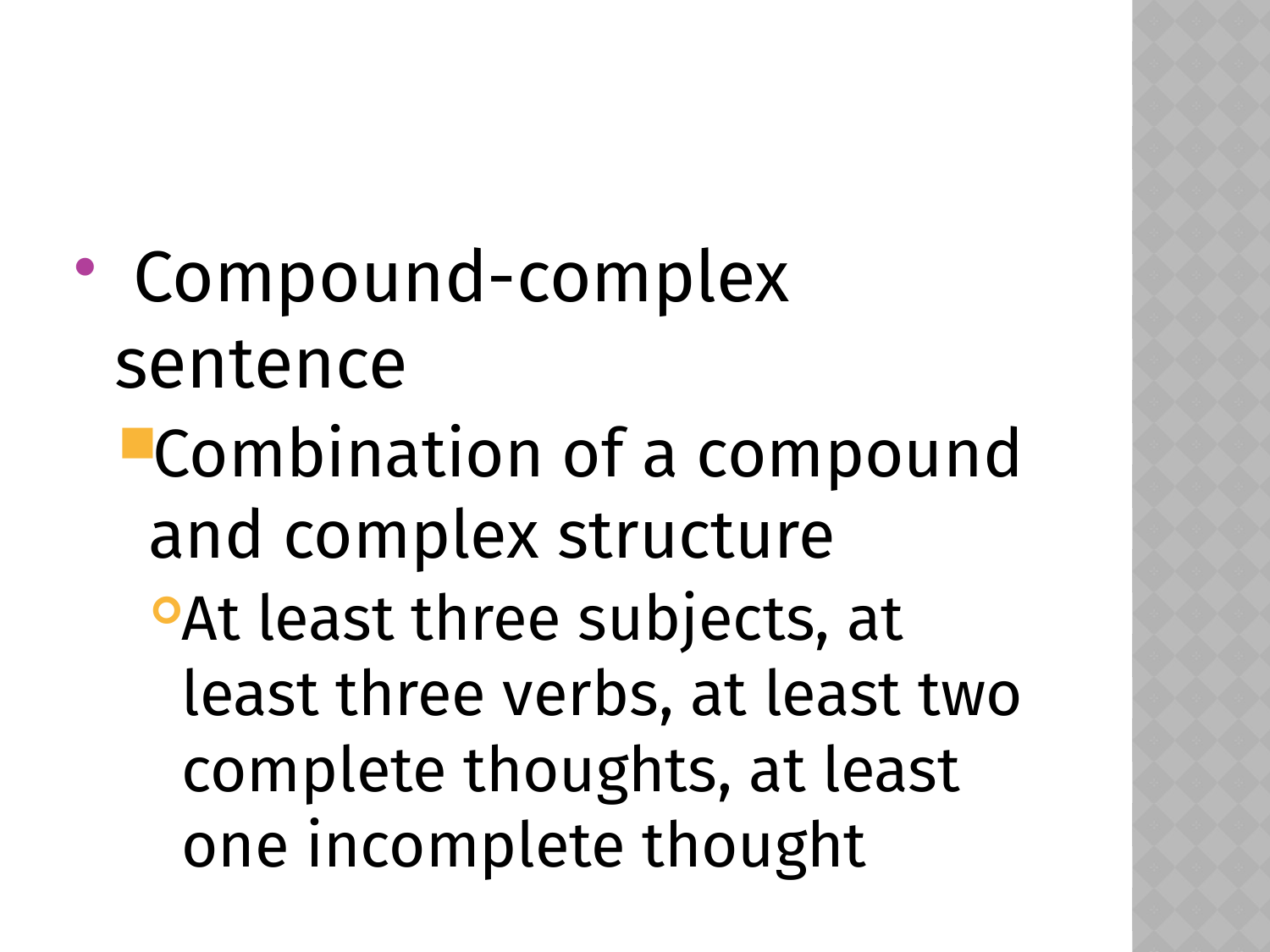

#
 Compound-complex sentence
Combination of a compound and complex structure
At least three subjects, at least three verbs, at least two complete thoughts, at least one incomplete thought